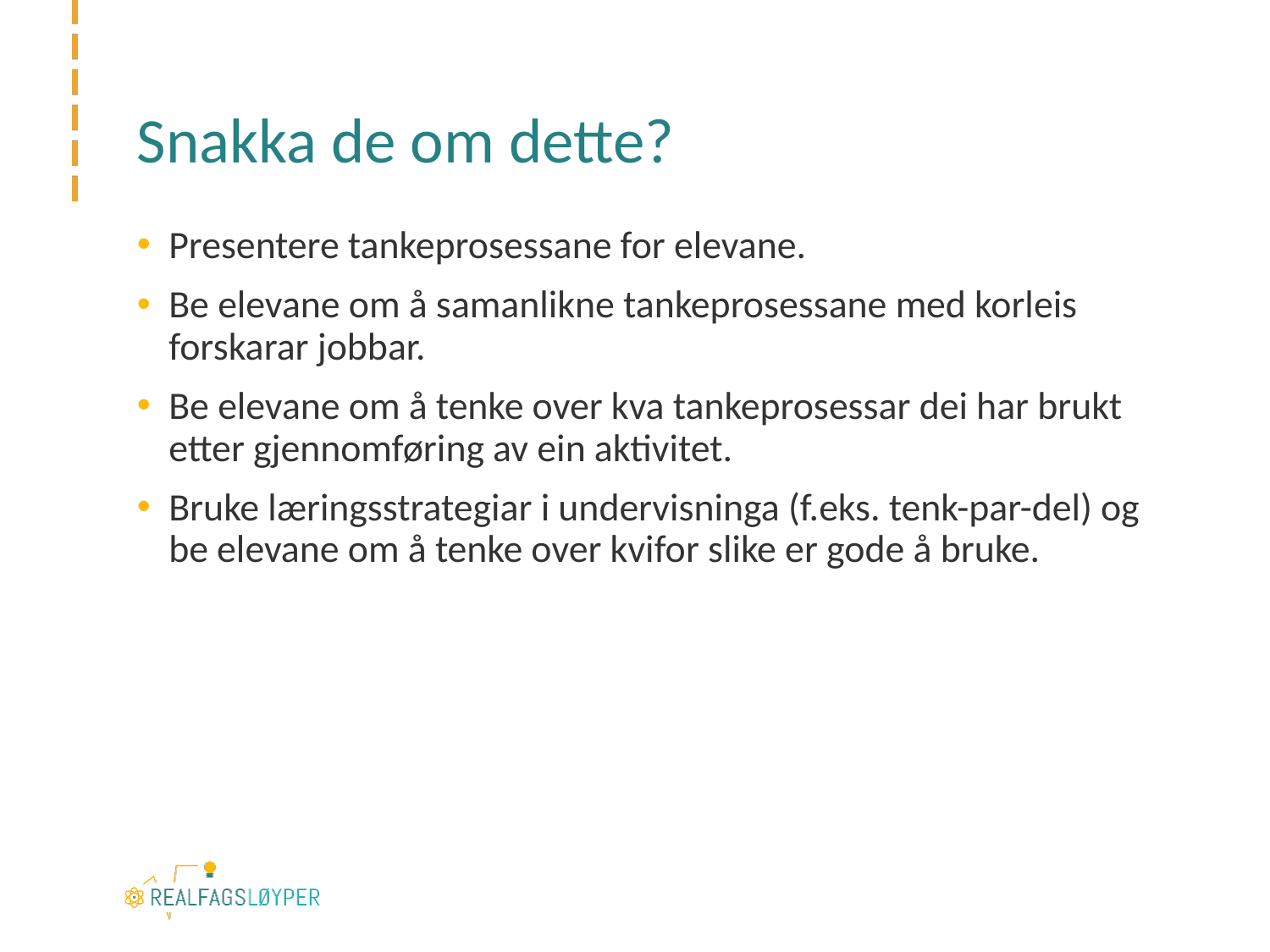

# Snakka de om dette?
Presentere tankeprosessane for elevane.
Be elevane om å samanlikne tankeprosessane med korleis forskarar jobbar.
Be elevane om å tenke over kva tankeprosessar dei har brukt etter gjennomføring av ein aktivitet.
Bruke læringsstrategiar i undervisninga (f.eks. tenk-par-del) og be elevane om å tenke over kvifor slike er gode å bruke.